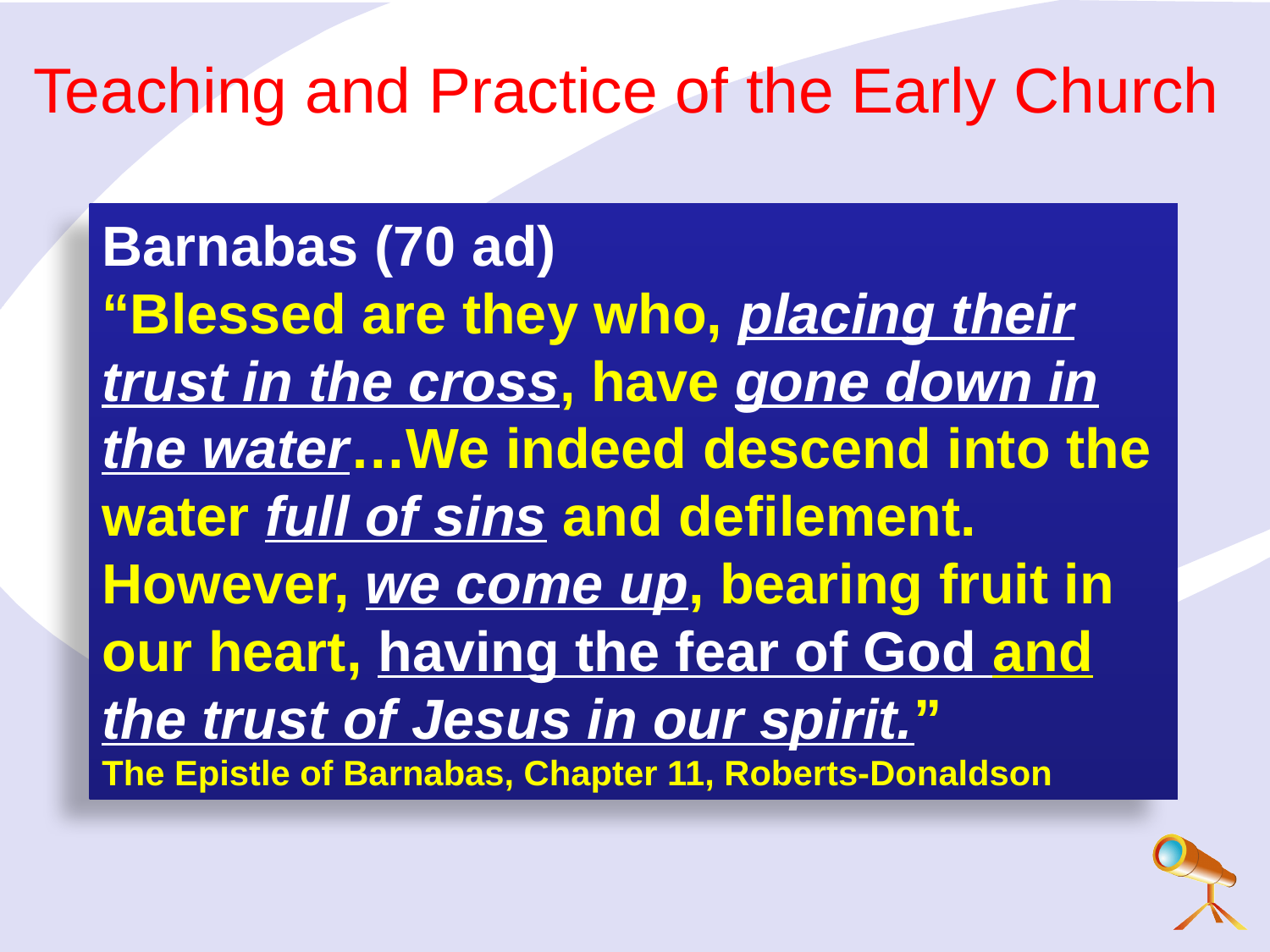

# Teaching and Practice of the Early Church
Barnabas (70 ad)
“Blessed are they who, placing their trust in the cross, have gone down in the water…We indeed descend into the water full of sins and defilement. However, we come up, bearing fruit in our heart, having the fear of God and the trust of Jesus in our spirit.”
The Epistle of Barnabas, Chapter 11, Roberts-Donaldson